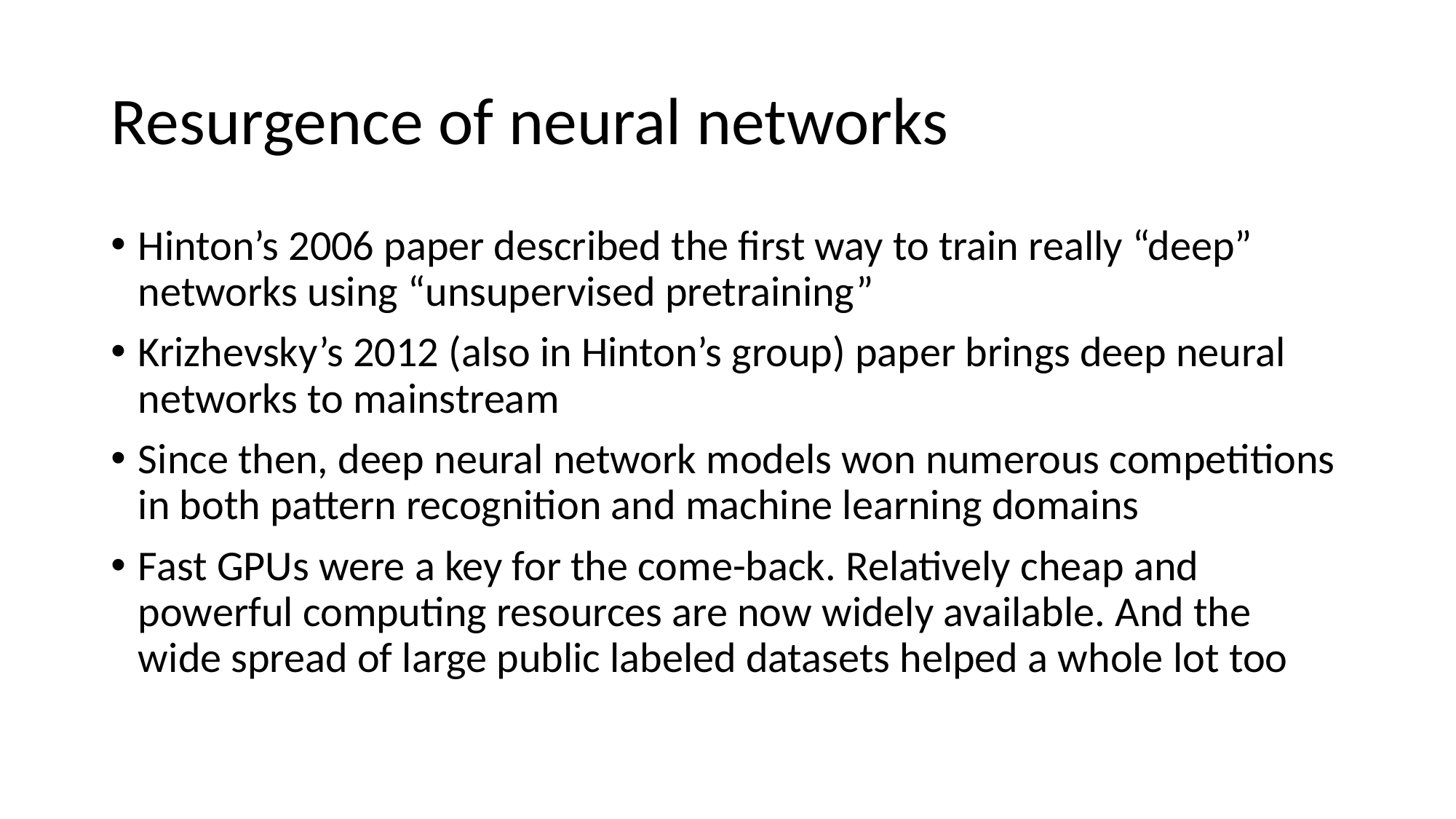

# Resurgence of neural networks
Hinton’s 2006 paper described the first way to train really “deep” networks using “unsupervised pretraining”
Krizhevsky’s 2012 (also in Hinton’s group) paper brings deep neural networks to mainstream
Since then, deep neural network models won numerous competitions in both pattern recognition and machine learning domains
Fast GPUs were a key for the come-back. Relatively cheap and powerful computing resources are now widely available. And the wide spread of large public labeled datasets helped a whole lot too